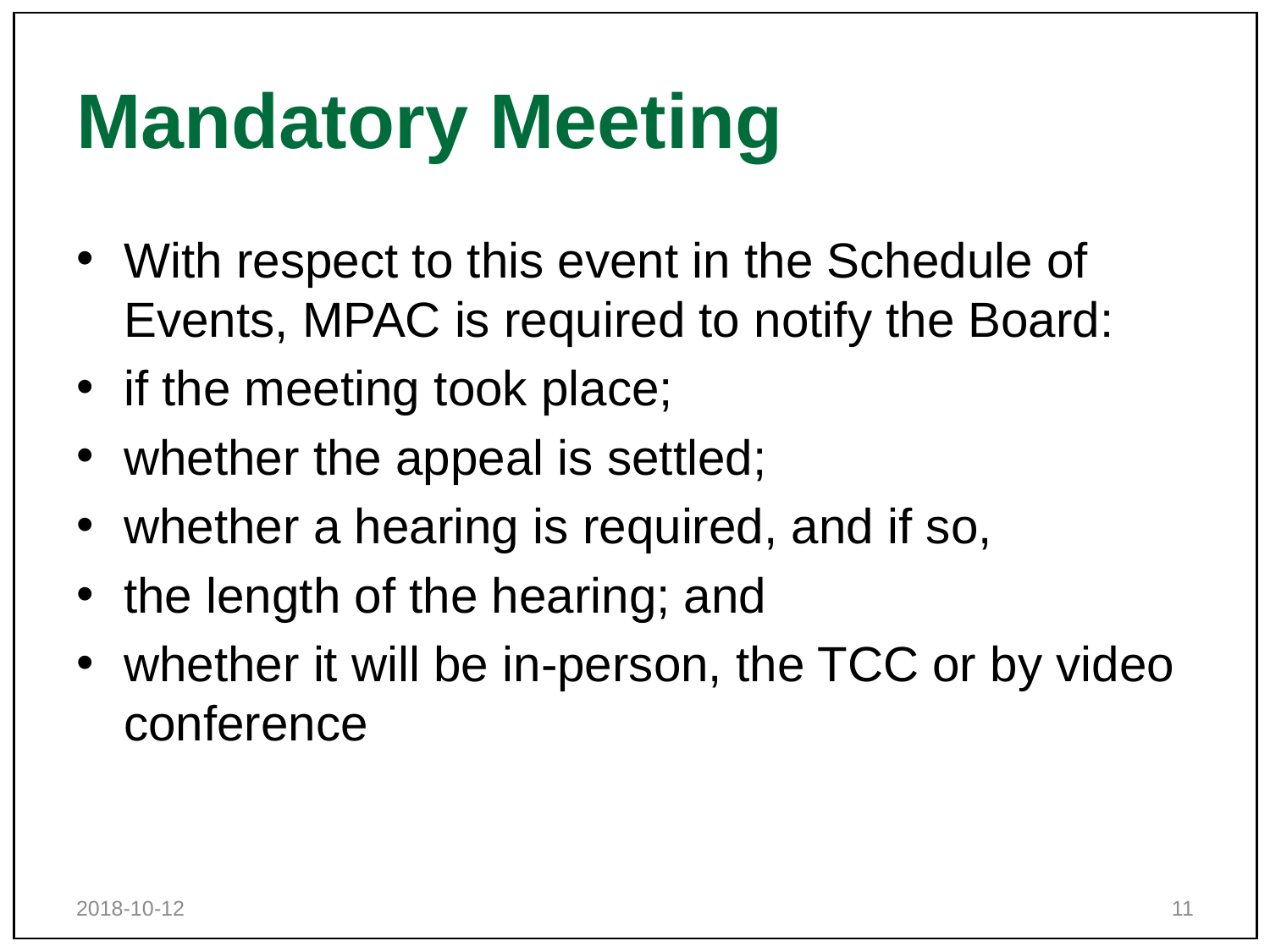

Environment and Land Tribunals Ontario
# Mandatory Meeting
With respect to this event in the Schedule of Events, MPAC is required to notify the Board:
if the meeting took place;
whether the appeal is settled;
whether a hearing is required, and if so,
the length of the hearing; and
whether it will be in-person, the TCC or by video conference

2018-10-12
11